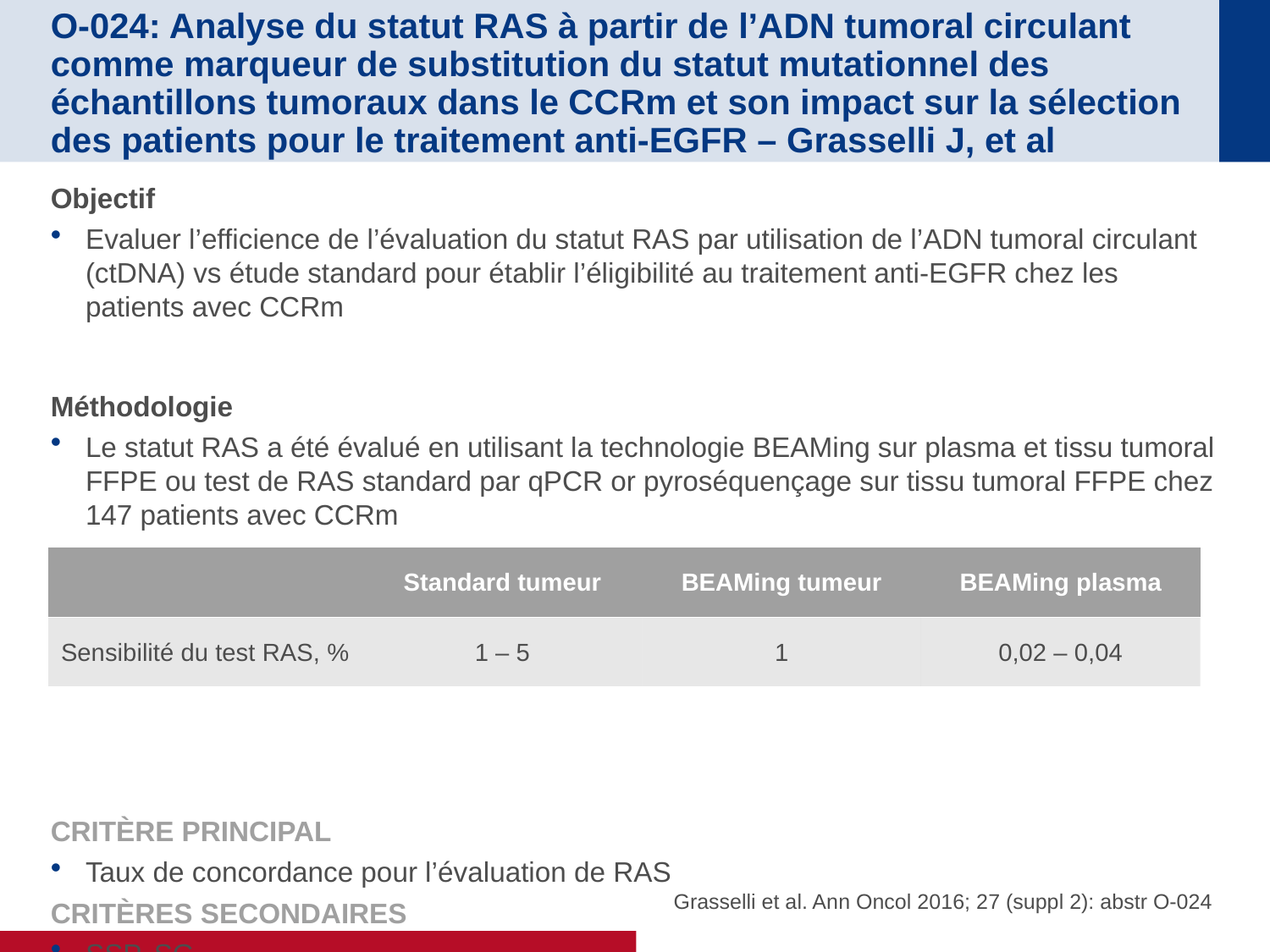

# O-024: Analyse du statut RAS à partir de l’ADN tumoral circulant comme marqueur de substitution du statut mutationnel des échantillons tumoraux dans le CCRm et son impact sur la sélection des patients pour le traitement anti-EGFR – Grasselli J, et al
Objectif
Evaluer l’efficience de l’évaluation du statut RAS par utilisation de l’ADN tumoral circulant (ctDNA) vs étude standard pour établir l’éligibilité au traitement anti-EGFR chez les patients avec CCRm

Méthodologie
Le statut RAS a été évalué en utilisant la technologie BEAMing sur plasma et tissu tumoral FFPE ou test de RAS standard par qPCR or pyroséquençage sur tissu tumoral FFPE chez 147 patients avec CCRm

CRITÈRE PRINCIPAL
Taux de concordance pour l’évaluation de RAS
CRITÈRES SECONDAIRES
SSP, SG
|  | Standard tumeur | BEAMing tumeur | BEAMing plasma |
| --- | --- | --- | --- |
| Sensibilité du test RAS, % | 1 – 5 | 1 | 0,02 – 0,04 |
Grasselli et al. Ann Oncol 2016; 27 (suppl 2): abstr O-024